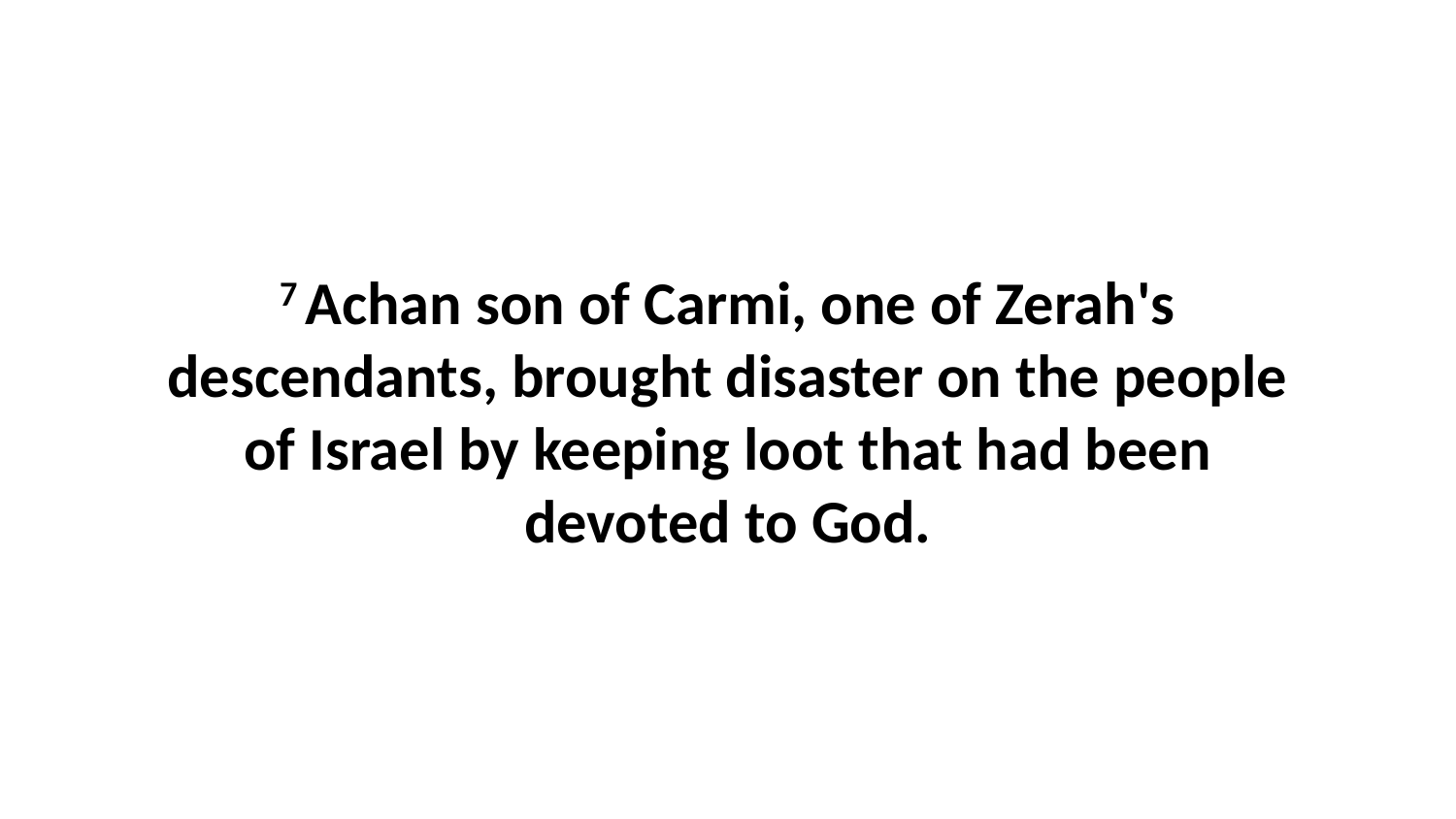

7 Achan son of Carmi, one of Zerah's descendants, brought disaster on the people of Israel by keeping loot that had been devoted to God.